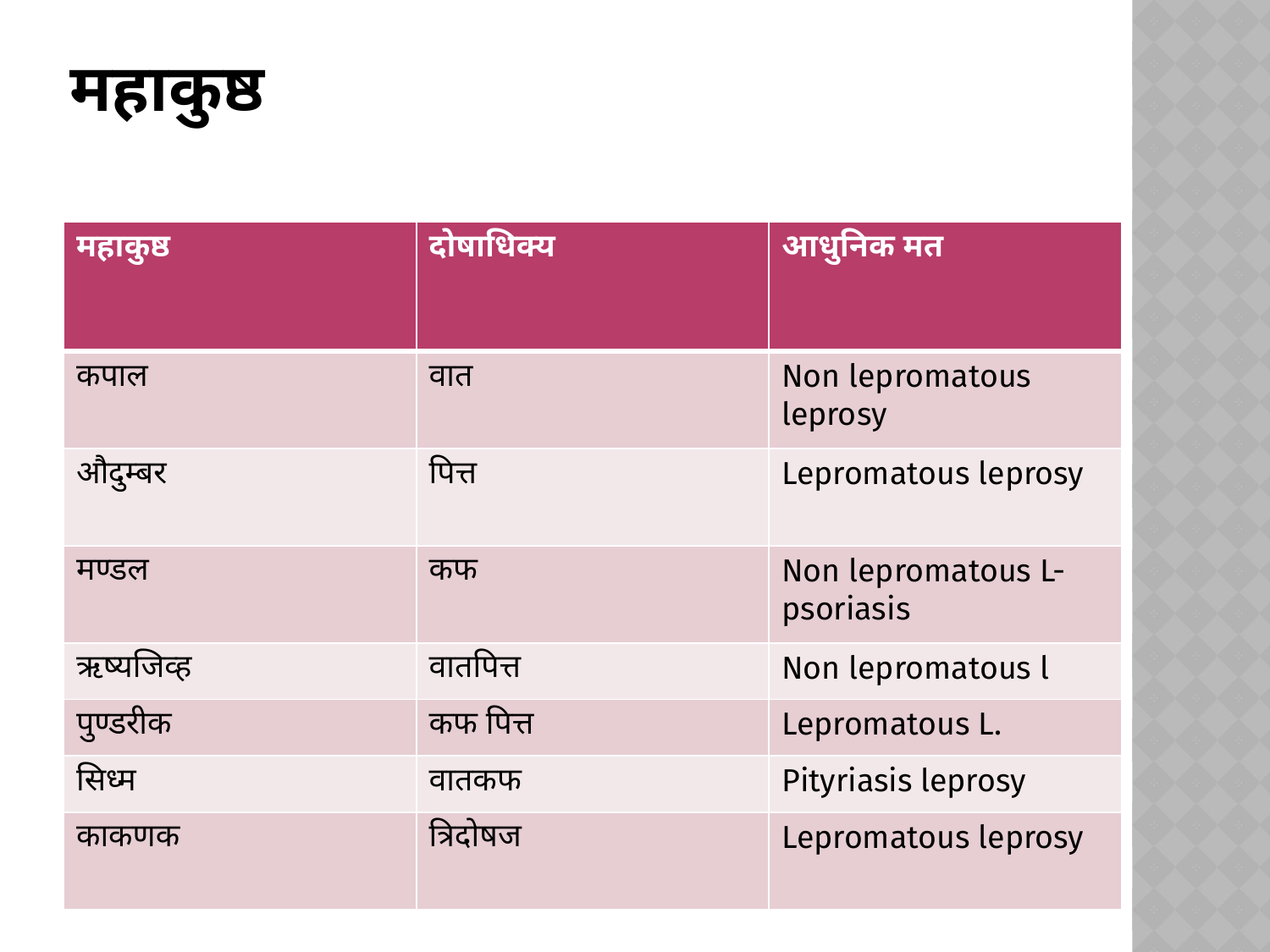

# महाकुष्ठ
| महाकुष्ठ | दोषाधिक्य | आधुनिक मत |
| --- | --- | --- |
| कपाल | वात | Non lepromatous leprosy |
| औदुम्बर | पित्त | Lepromatous leprosy |
| मण्डल | कफ | Non lepromatous L-psoriasis |
| ऋष्यजिव्ह | वातपित्त | Non lepromatous l |
| पुण्डरीक | कफ पित्त | Lepromatous L. |
| सिध्म | वातकफ | Pityriasis leprosy |
| काकणक | त्रिदोषज | Lepromatous leprosy |